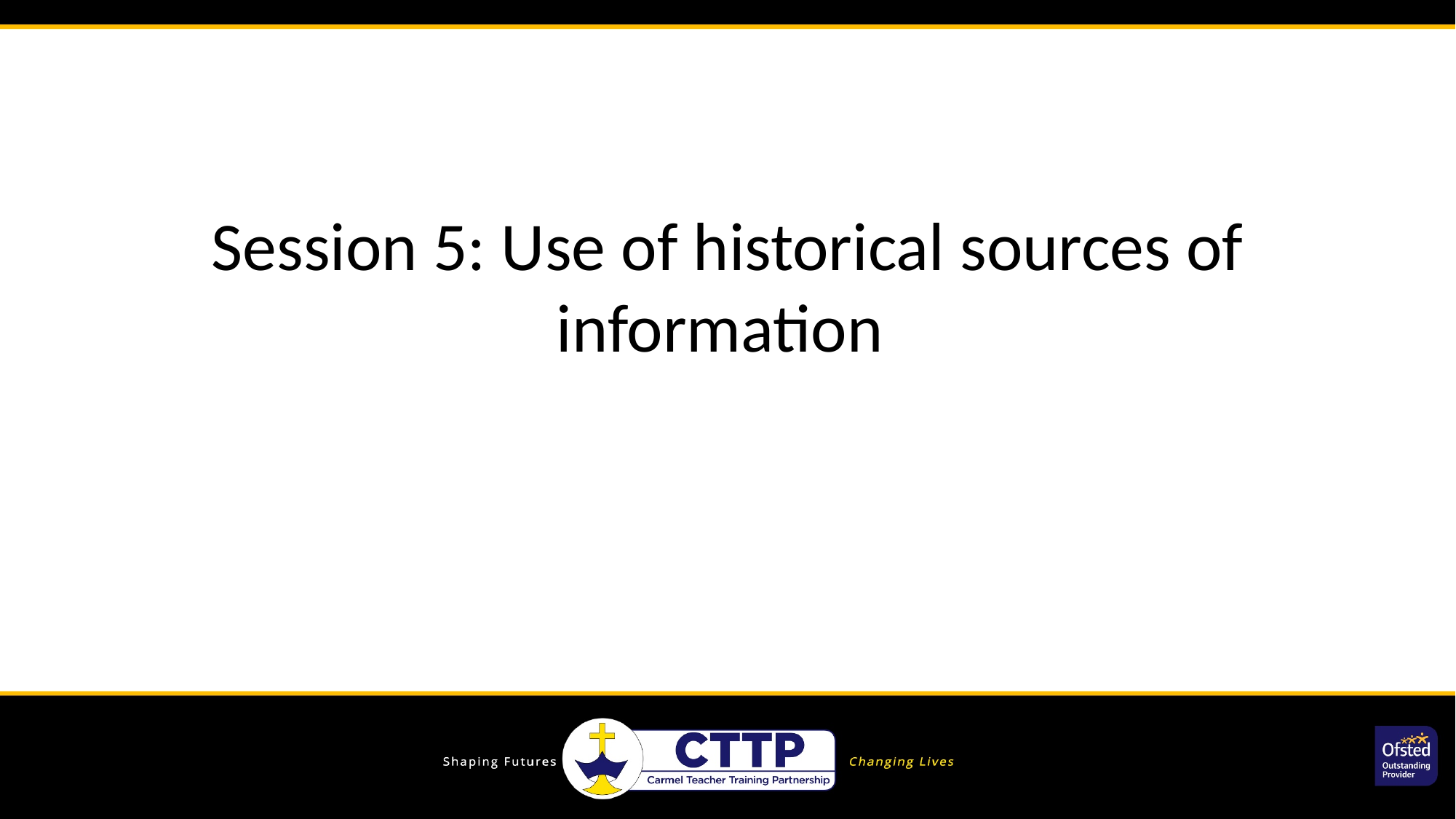

Session 5: Use of historical sources of information